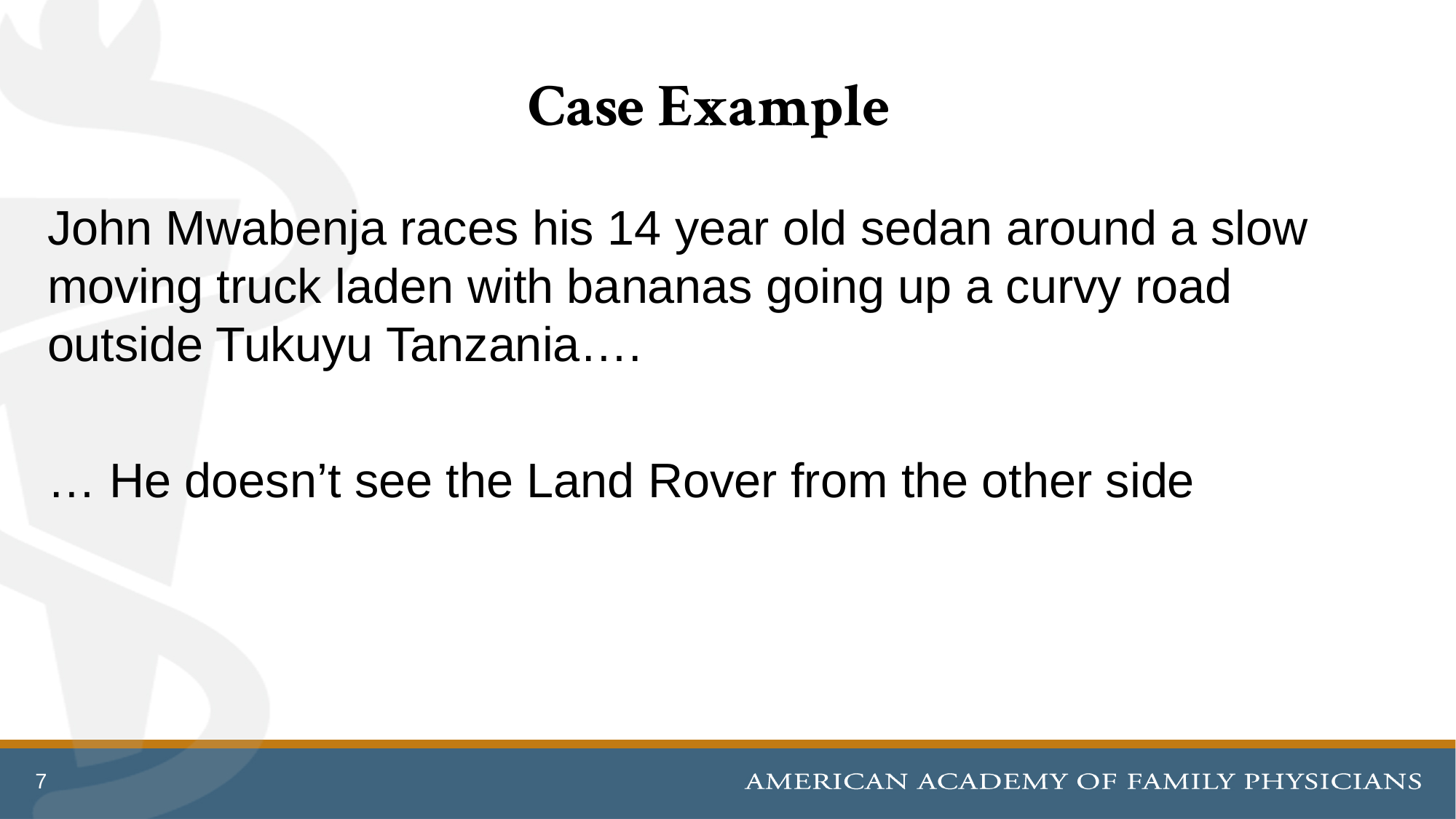

# Case Example
John Mwabenja races his 14 year old sedan around a slow moving truck laden with bananas going up a curvy road outside Tukuyu Tanzania….

… He doesn’t see the Land Rover from the other side
7